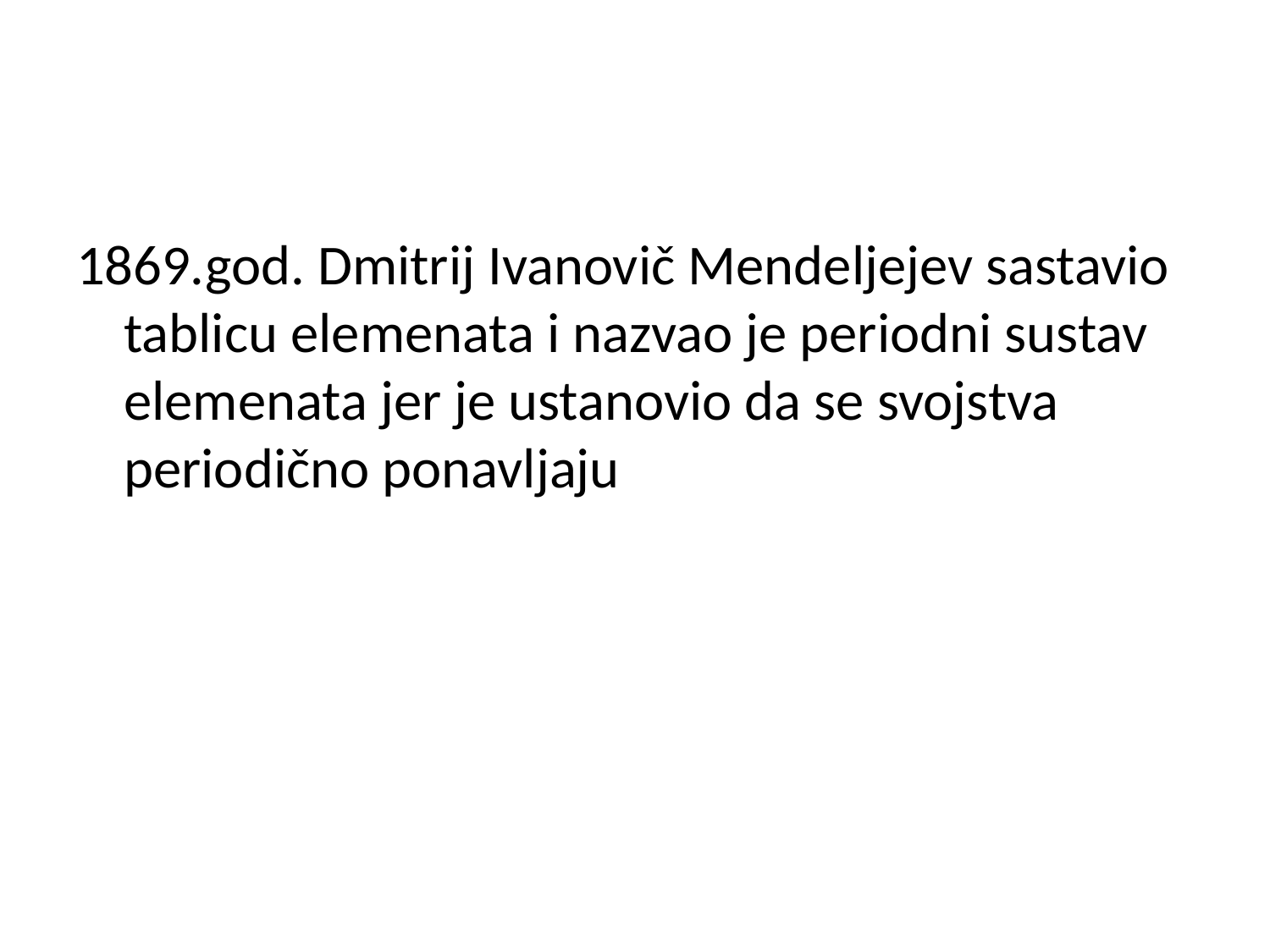

#
1869.god. Dmitrij Ivanovič Mendeljejev sastavio tablicu elemenata i nazvao je periodni sustav elemenata jer je ustanovio da se svojstva periodično ponavljaju